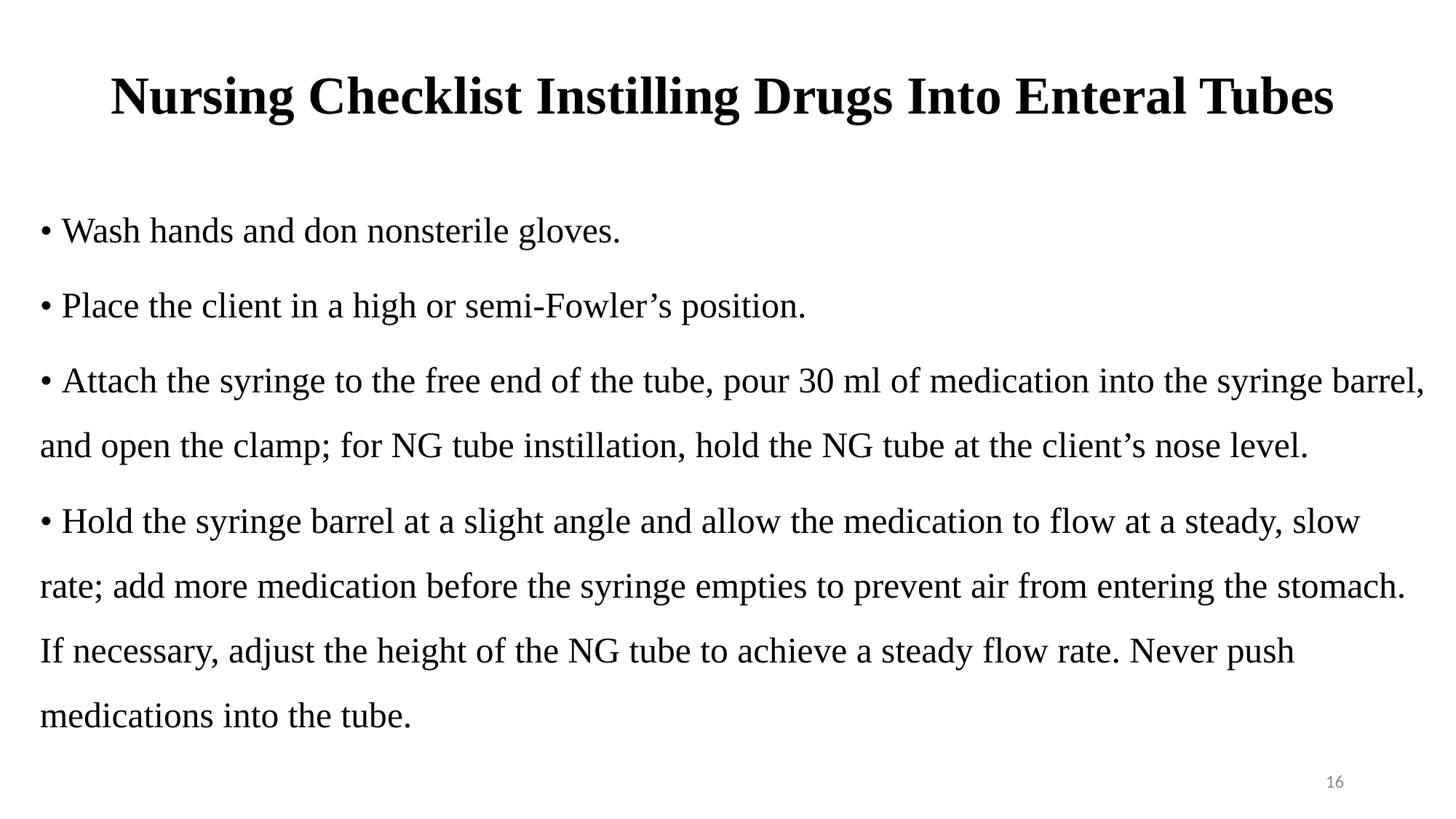

# Nursing Checklist Instilling Drugs Into Enteral Tubes
• Wash hands and don nonsterile gloves.
• Place the client in a high or semi-Fowler’s position.
• Attach the syringe to the free end of the tube, pour 30 ml of medication into the syringe barrel, and open the clamp; for NG tube instillation, hold the NG tube at the client’s nose level.
• Hold the syringe barrel at a slight angle and allow the medication to flow at a steady, slow rate; add more medication before the syringe empties to prevent air from entering the stomach. If necessary, adjust the height of the NG tube to achieve a steady flow rate. Never push medications into the tube.

16